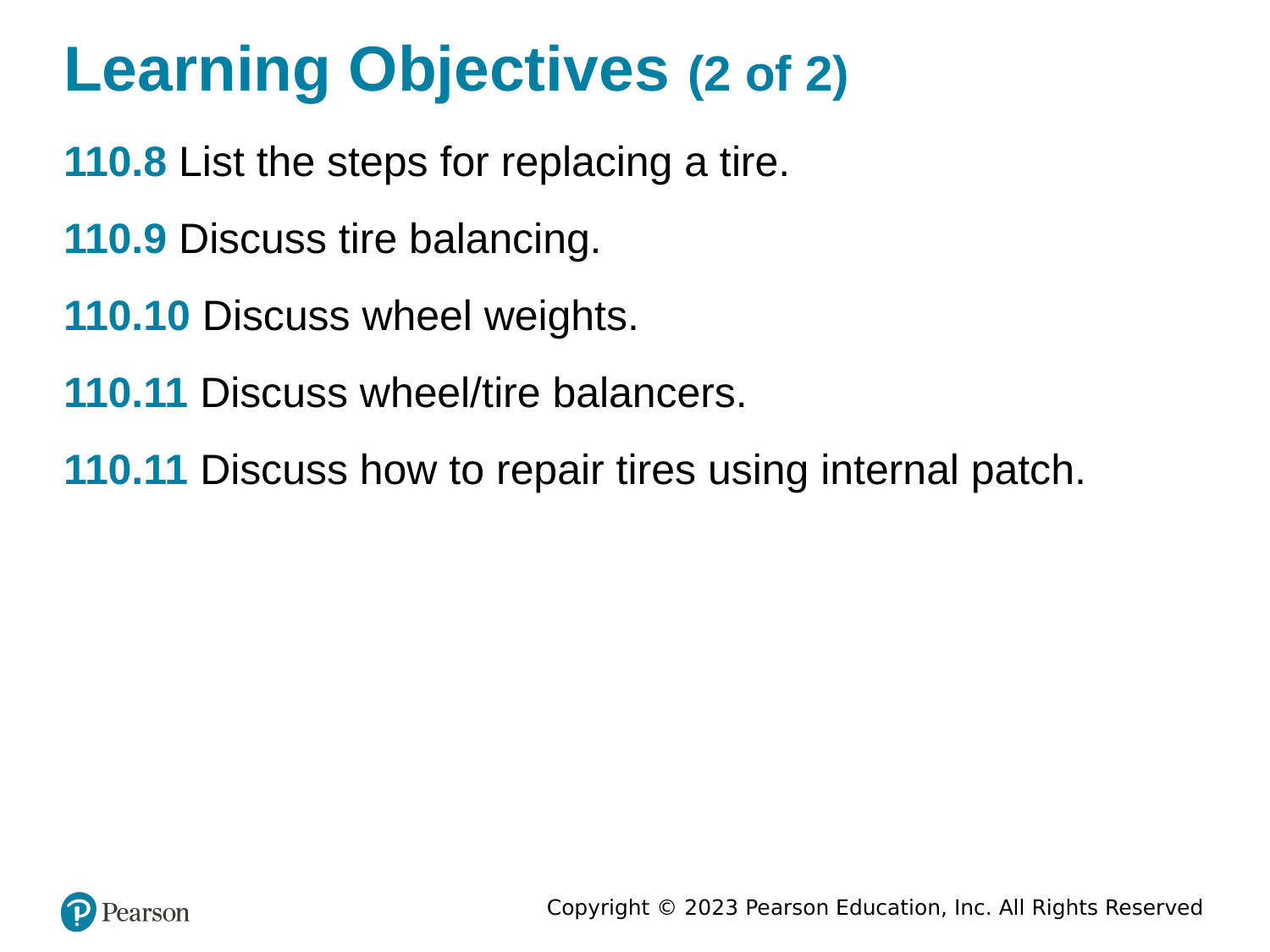

# Learning Objectives (2 of 2)
110.8 List the steps for replacing a tire.
110.9 Discuss tire balancing.
110.10 Discuss wheel weights.
110.11 Discuss wheel/tire balancers.
110.11 Discuss how to repair tires using internal patch.